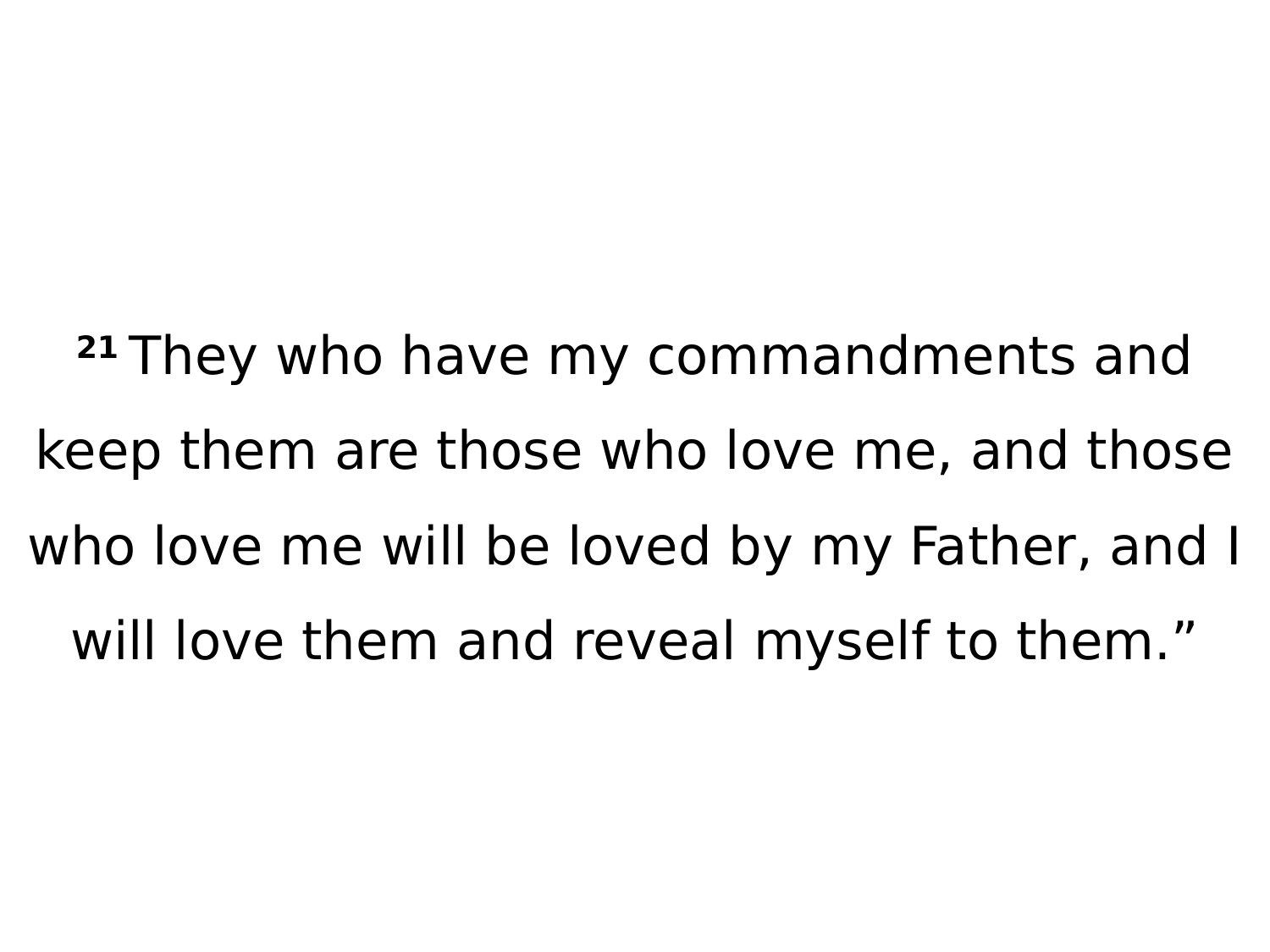

21 They who have my commandments and keep them are those who love me, and those who love me will be loved by my Father, and I will love them and reveal myself to them.”